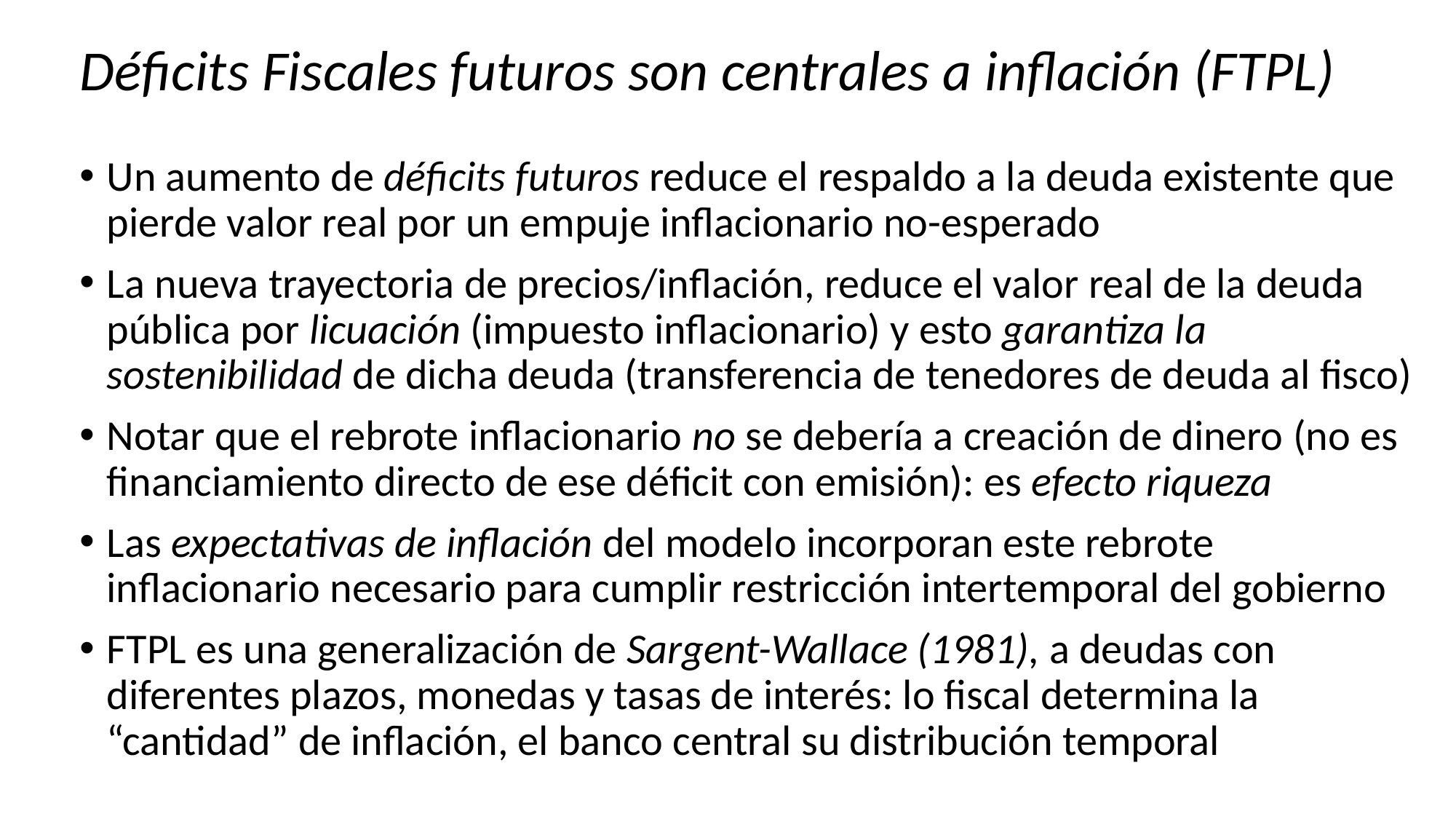

# Déficits Fiscales futuros son centrales a inflación (FTPL)
Un aumento de déficits futuros reduce el respaldo a la deuda existente que pierde valor real por un empuje inflacionario no-esperado
La nueva trayectoria de precios/inflación, reduce el valor real de la deuda pública por licuación (impuesto inflacionario) y esto garantiza la sostenibilidad de dicha deuda (transferencia de tenedores de deuda al fisco)
Notar que el rebrote inflacionario no se debería a creación de dinero (no es financiamiento directo de ese déficit con emisión): es efecto riqueza
Las expectativas de inflación del modelo incorporan este rebrote inflacionario necesario para cumplir restricción intertemporal del gobierno
FTPL es una generalización de Sargent-Wallace (1981), a deudas con diferentes plazos, monedas y tasas de interés: lo fiscal determina la “cantidad” de inflación, el banco central su distribución temporal